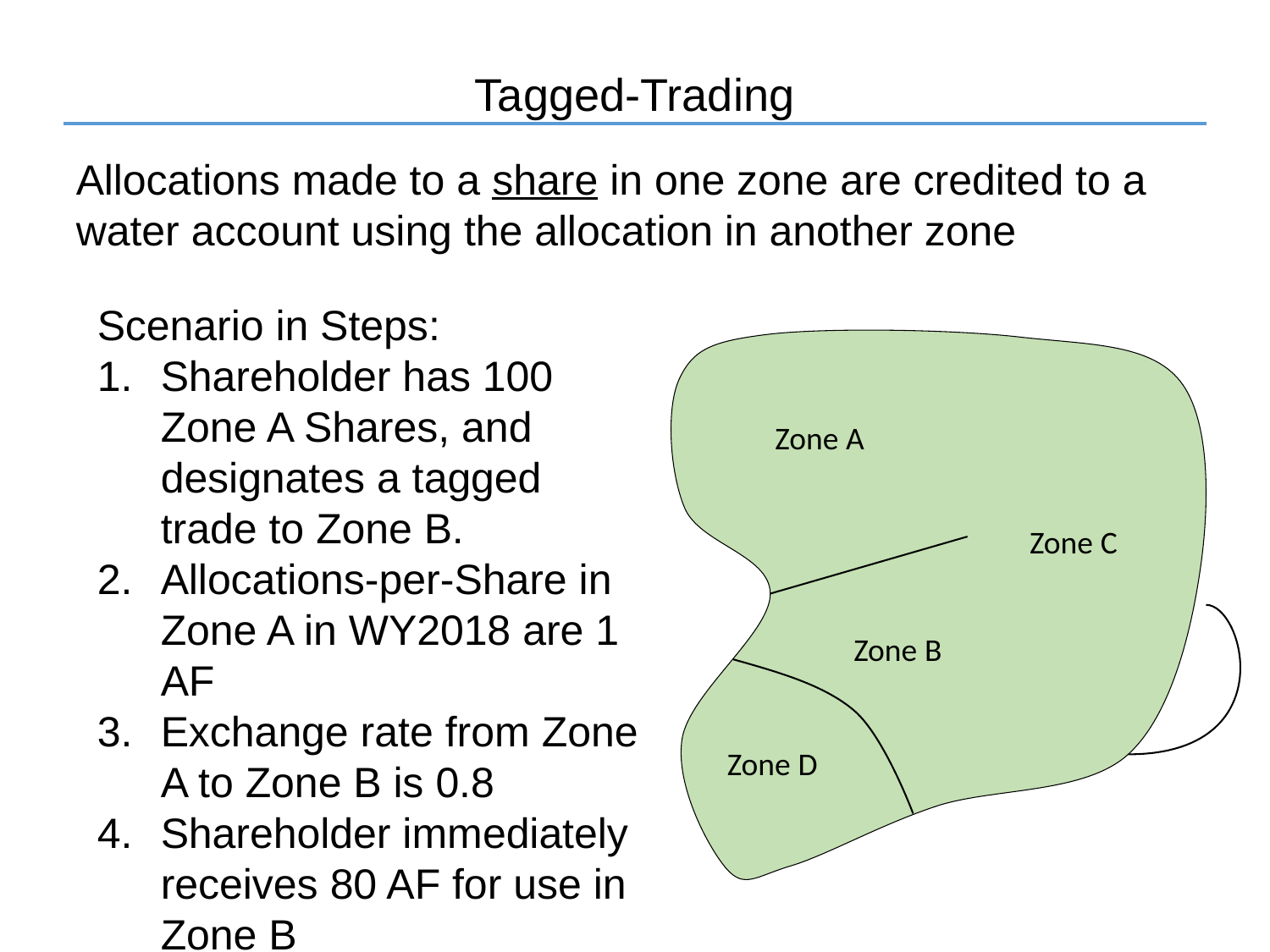

Tagged-Trading
Allocations made to a share in one zone are credited to a water account using the allocation in another zone
Scenario in Steps:
Shareholder has 100 Zone A Shares, and designates a tagged trade to Zone B.
Allocations-per-Share in Zone A in WY2018 are 1 AF
Exchange rate from Zone A to Zone B is 0.8
Shareholder immediately receives 80 AF for use in Zone B

Zone A
Zone C
Zone B
Zone D